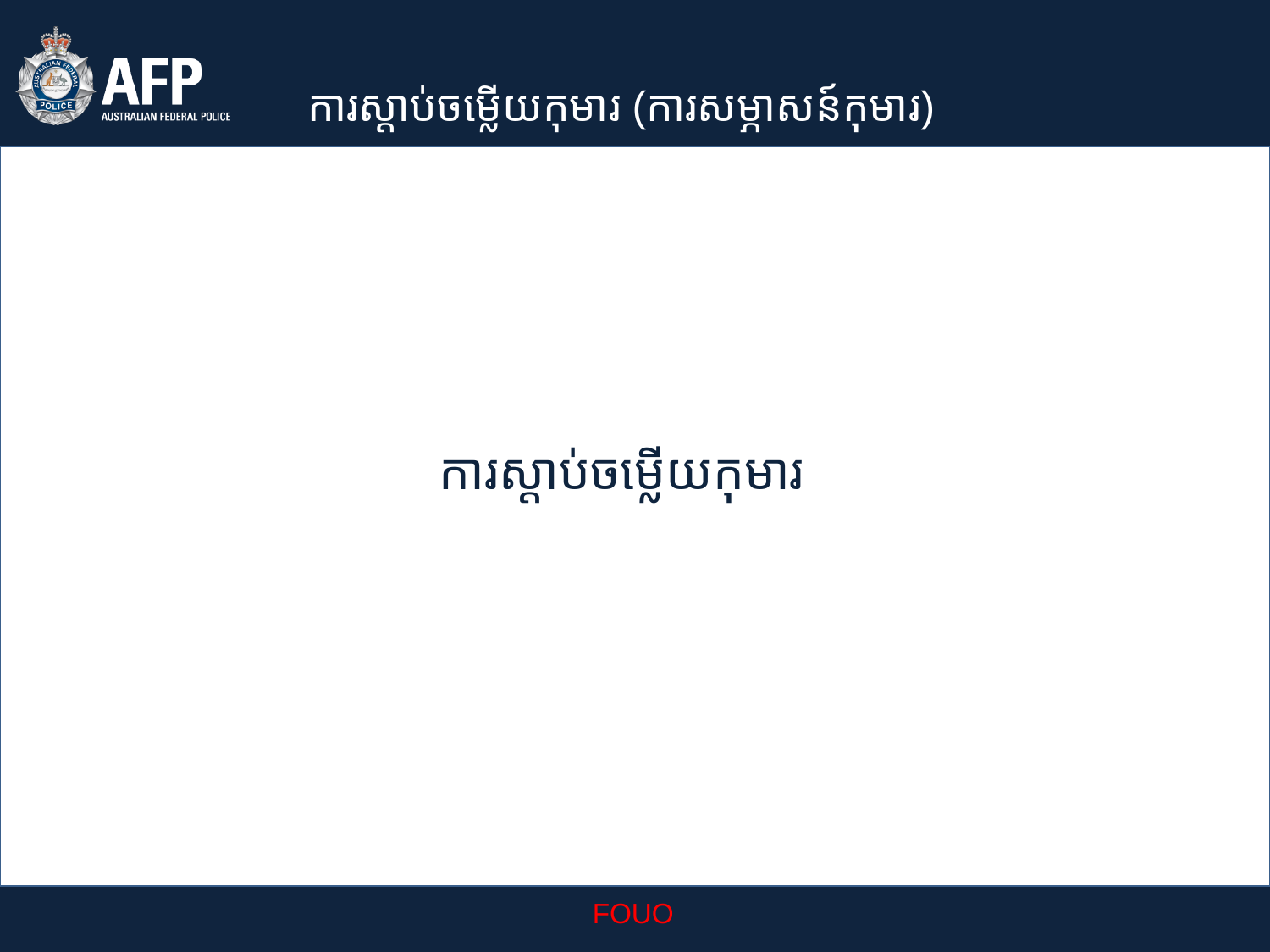

ការស្តាប់ចម្លើយកុមារ (ការសម្ភាសន៍កុមារ)
ការស្តាប់ចម្លើយកុមារ